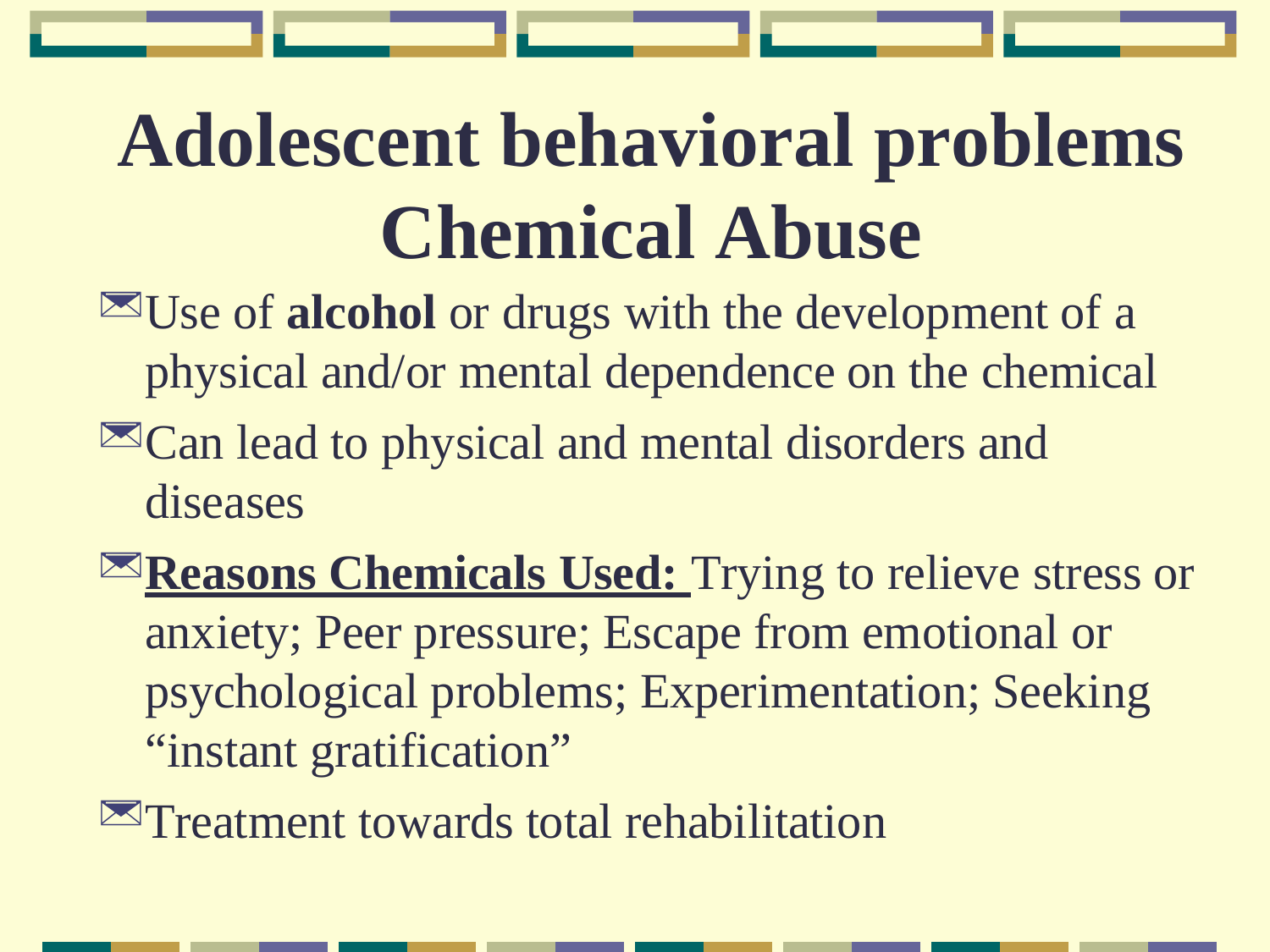

Adolescent behavioral problems
Chemical Abuse
Use of alcohol or drugs with the development of a physical and/or mental dependence on the chemical

Can lead to physical and mental disorders and
diseases

Reasons Chemicals Used: Trying to relieve stress or anxiety; Peer pressure; Escape from emotional or psychological problems; Experimentation; Seeking “instant gratification”

Treatment towards total rehabilitation